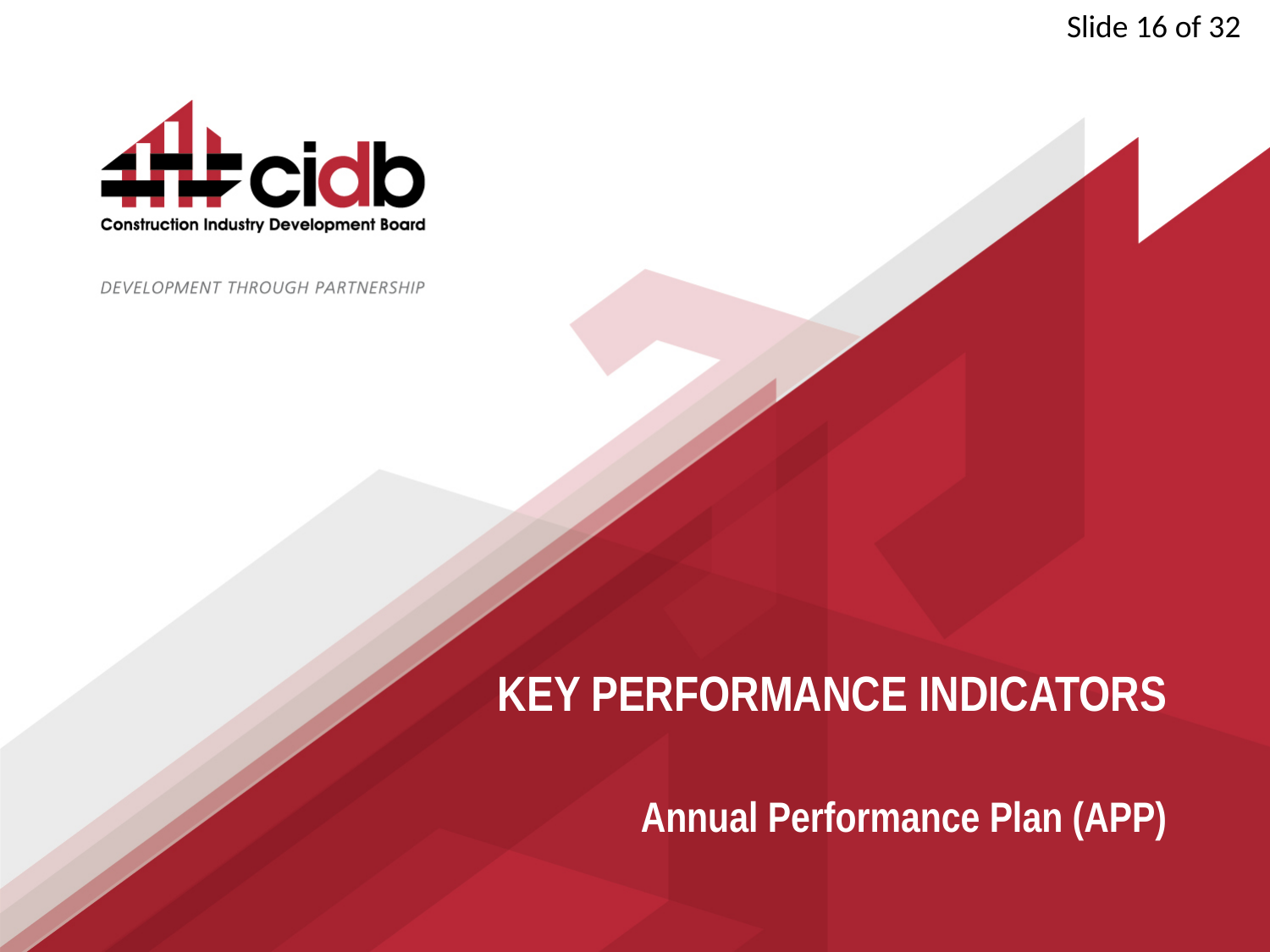

# Key Performance Indicators
Annual Performance Plan (APP)